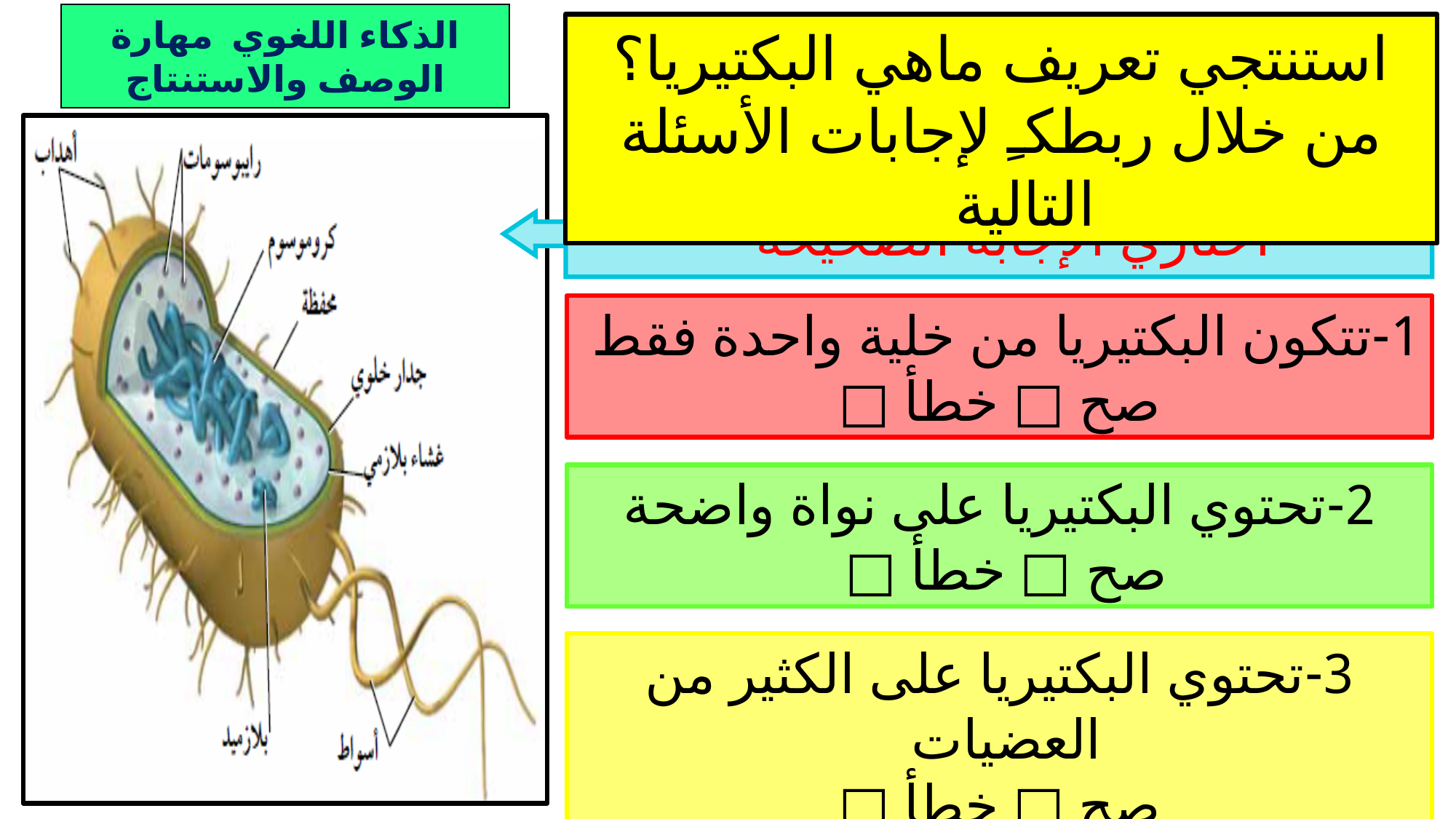

الذكاء اللغوي  مهارة الوصف والاستنتاج
استنتجي تعريف ماهي البكتيريا؟ من خلال ربطكـِ لإجابات الأسئلة التالية

اختاري الإجابة الصحيحة
1-تتكون البكتيريا من خلية واحدة فقط
صح □ خطأ □
2-تحتوي البكتيريا على نواة واضحة
صح □ خطأ □
3-تحتوي البكتيريا على الكثير من العضيات
صح □ خطأ □